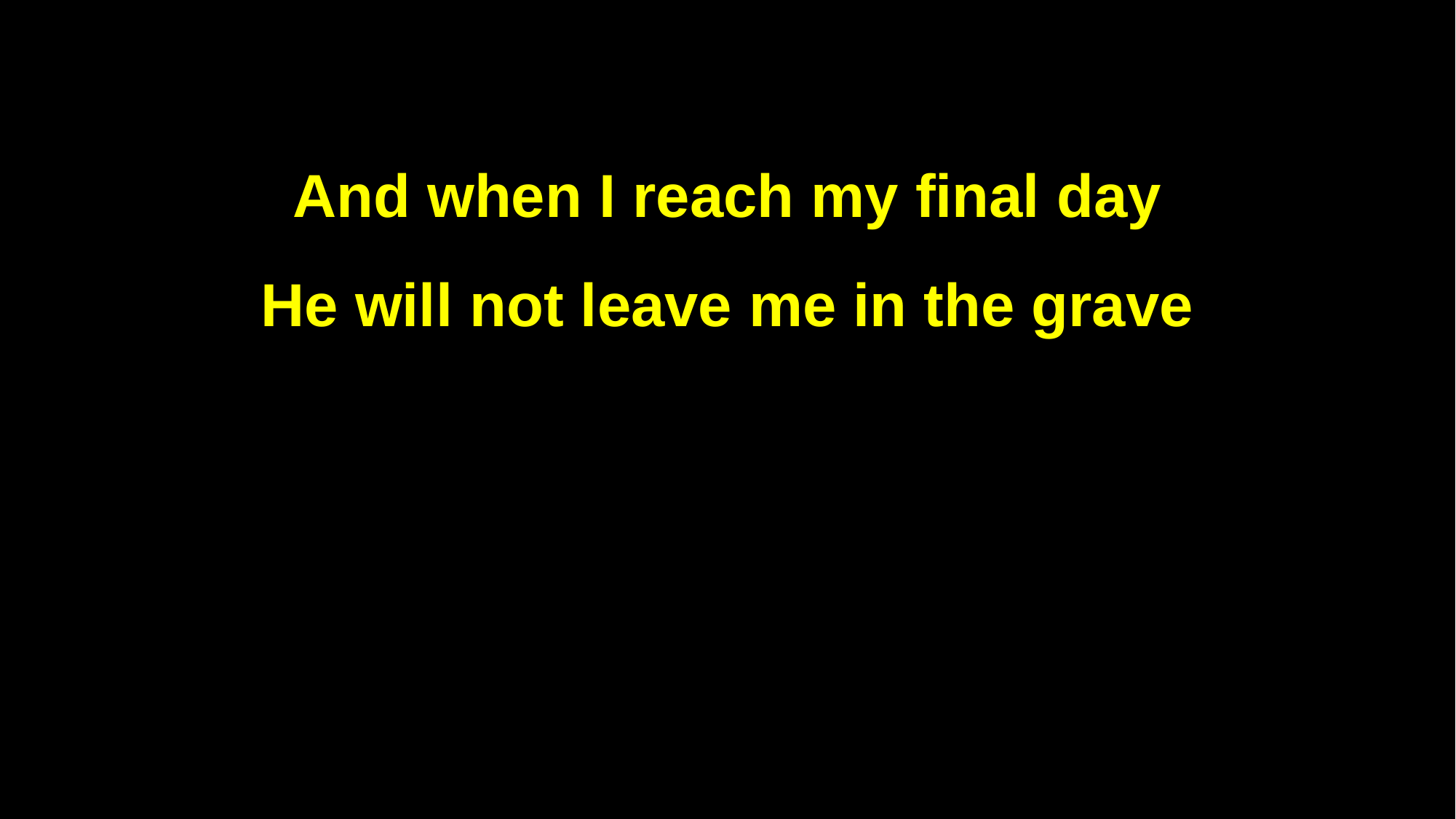

And when I reach my final day
He will not leave me in the grave